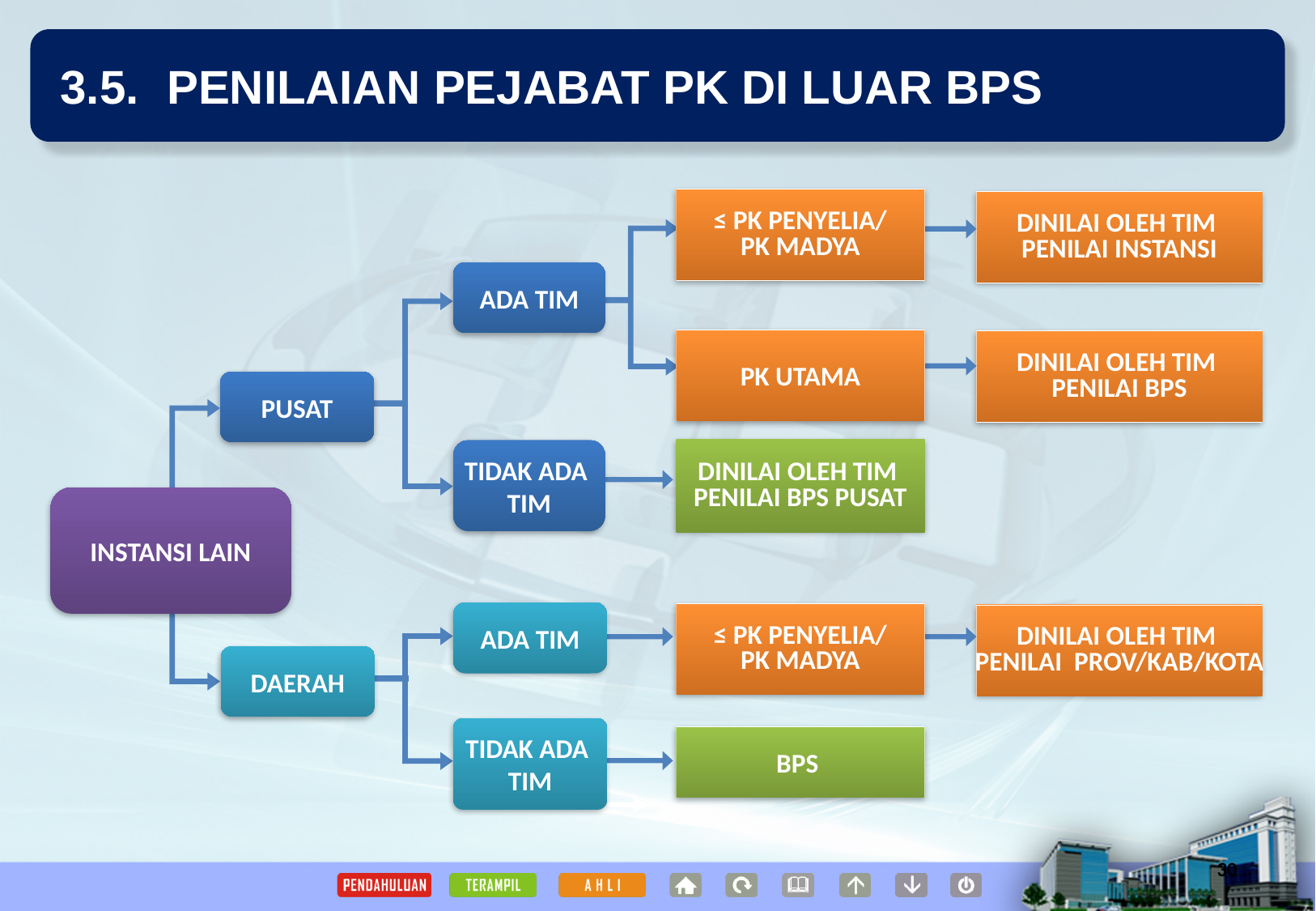

3.5. 	PENILAIAN PEJABAT PK DI LUAR BPS
≤ PK PENYELIA/
PK MADYA
DINILAI OLEH TIM
PENILAI INSTANSI

ADA TIM

PK UTAMA
DINILAI OLEH TIM
PENILAI BPS

PUSAT

DINILAI OLEH TIM
PENILAI BPS PUSAT

TIDAK ADA
TIM

INSTANSI LAIN
ADA TIM
≤ PK PENYELIA/
PK MADYA
DINILAI OLEH TIM
PENILAI  PROV/KAB/KOTA

DAERAH

TIDAK ADA
TIM

BPS

30